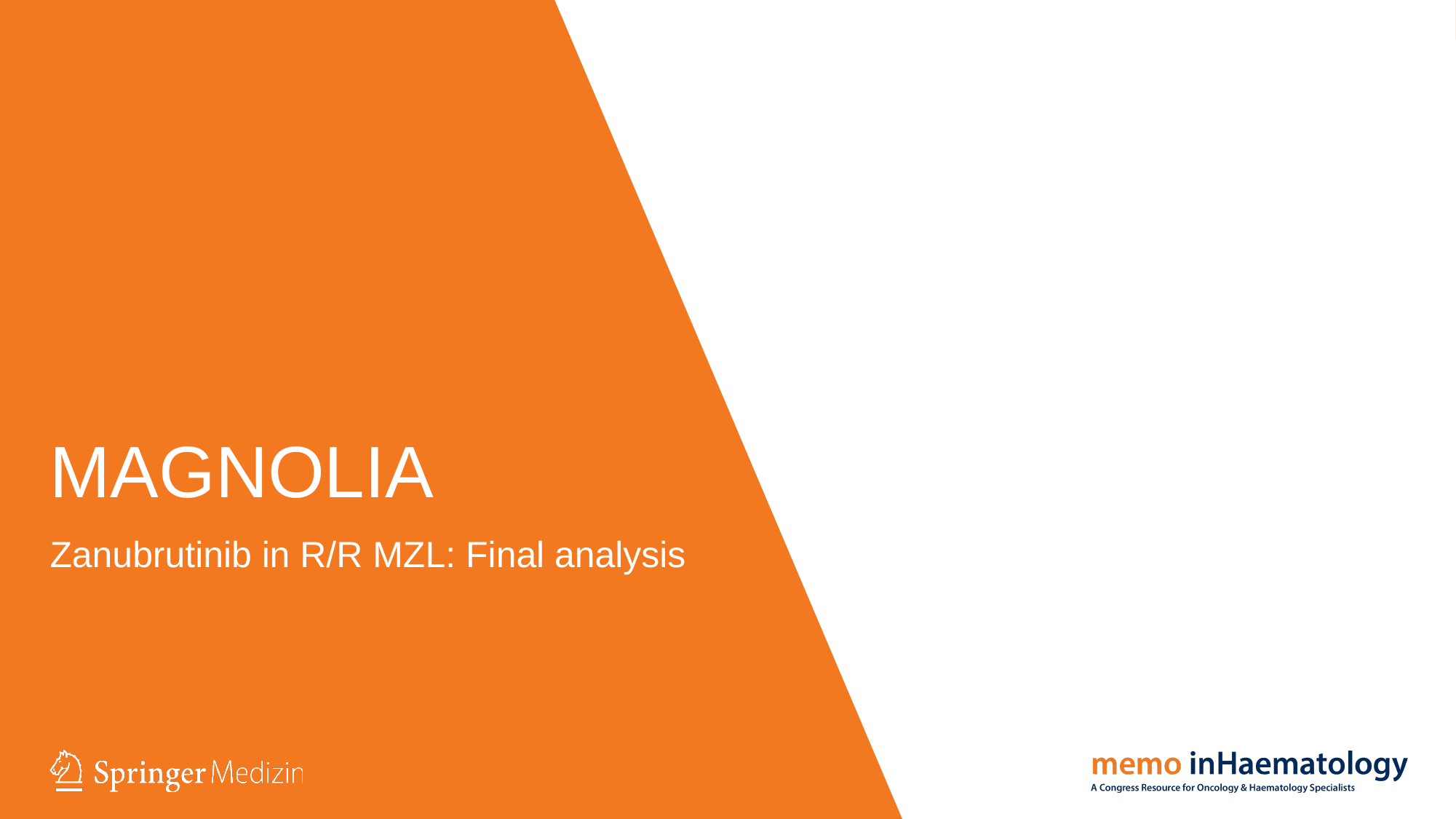

# MAGNOLIA
Zanubrutinib in R/R MZL: Final analysis